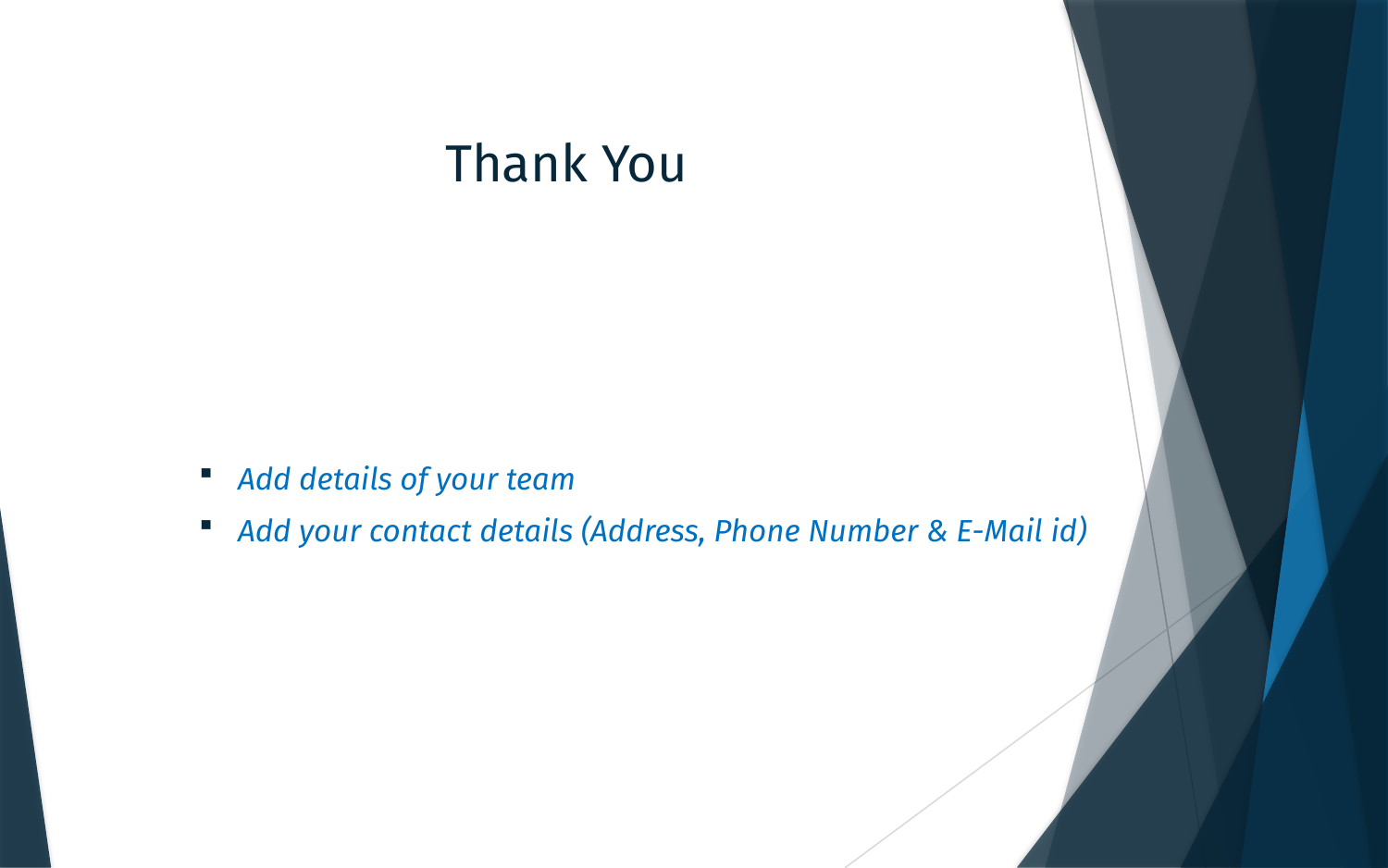

# Thank You
Add details of your team
Add your contact details (Address, Phone Number & E-Mail id)